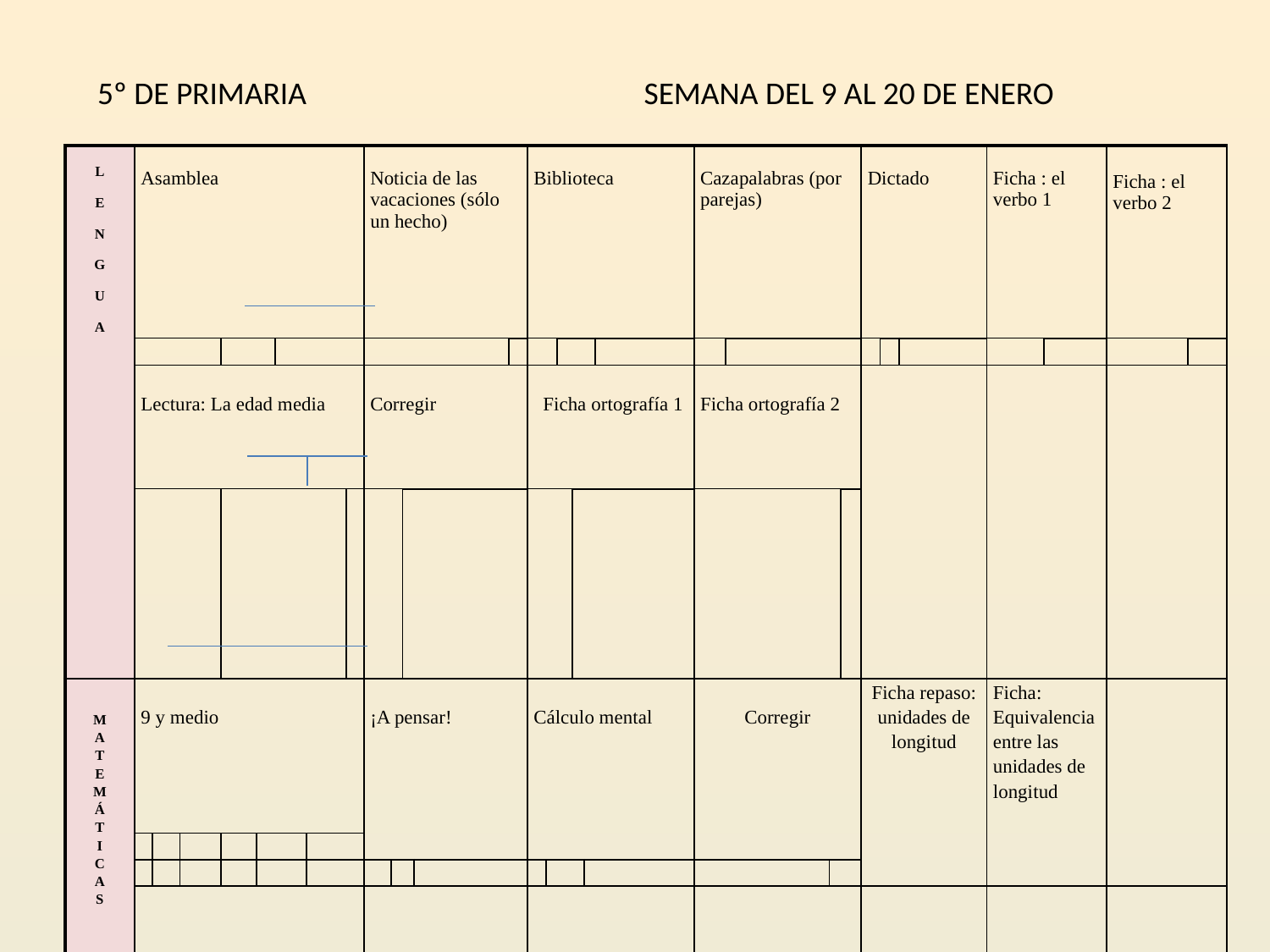

5º DE PRIMARIA                                               SEMANA DEL 9 AL 20 DE ENERO
| L   E   N   G   U   A | Asamblea |  |  |  |  |  |  |  | Noticia de las vacaciones (sólo un hecho) |  |  |  |  | Biblioteca |  |  |  |  |  | Cazapalabras (por parejas) |  |  |  | Dictado |  |  | Ficha : el verbo 1 |  | Ficha : el verbo 2 |  |
| --- | --- | --- | --- | --- | --- | --- | --- | --- | --- | --- | --- | --- | --- | --- | --- | --- | --- | --- | --- | --- | --- | --- | --- | --- | --- | --- | --- | --- | --- | --- |
|  |  |  |  |  |  |  |  |  |  |  |  |  |  |  |  |  |  |  |  |  |  |  |  |  |  |  |  |  |  |  |
|  | Lectura: La edad media |  |  |  |  |  |  |  | Corregir |  |  |  |  | Ficha ortografía 1 |  |  |  |  |  | Ficha ortografía 2 |  |  |  |  |  |  |  |  |  |  |
|  |  |  |  |  |  |  |  |  |  |  |  |  |  |  |  |  |  |  |  |  |  |  |  |  |  |  |  |  |  |  |
| M A T E M Á T I C A S | 9 y medio |  |  |  |  |  |  |  | ¡A pensar! |  |  |  |  | Cálculo mental |  |  |  |  |  | Corregir |  |  |  | Ficha repaso: unidades de longitud |  |  | Ficha: Equivalencia entre las unidades de longitud |  |  |  |
|  |  |  |  |  |  |  |  |  |  |  |  |  |  |  |  |  |  |  |  |  |  |  |  |  |  |  |  |  |  |  |
|  |  |  |  |  |  |  |  |  |  |  |  |  |  |  |  |  |  |  |  |  |  |  |  |  |  |  |  |  |  |  |
|  |  |  |  |  |  |  |  |  |  |  |  |  |  |  |  |  |  |  |  |  |  |  |  |  |  |  |  |  |  |  |